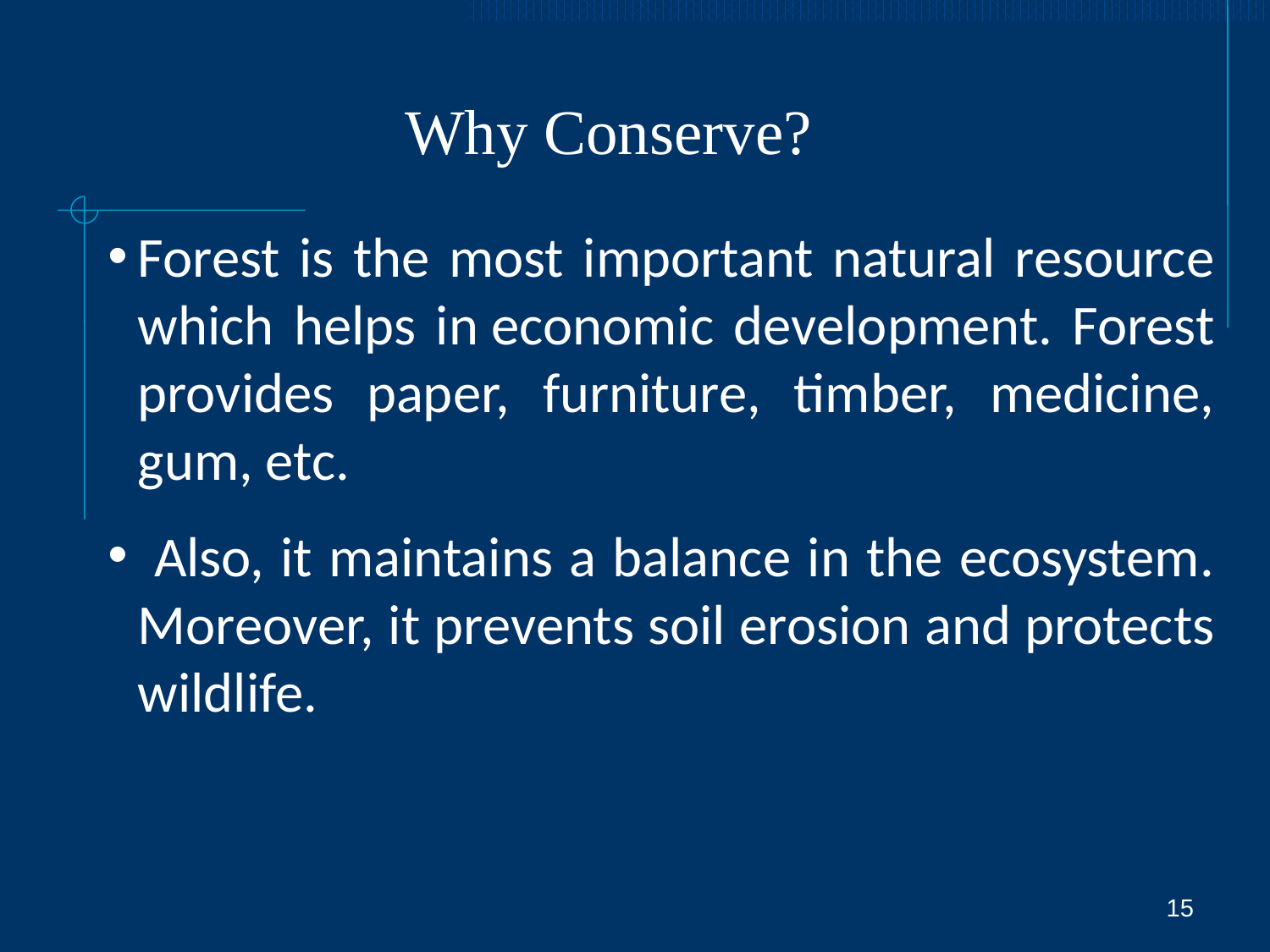

Why Conserve?
Forest is the most important natural resource which helps in economic development. Forest provides paper, furniture, timber, medicine, gum, etc.
 Also, it maintains a balance in the ecosystem. Moreover, it prevents soil erosion and protects wildlife.

15